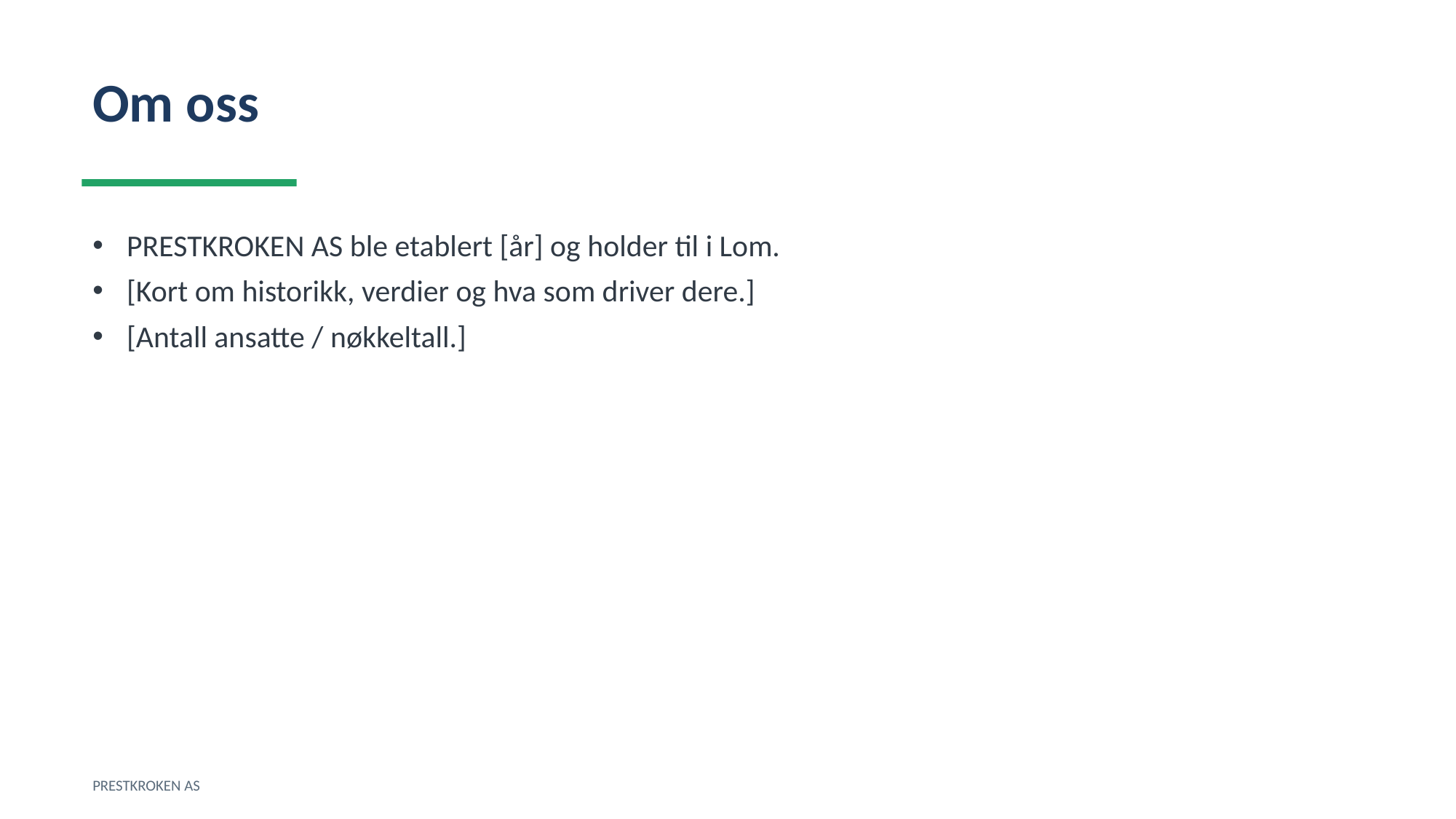

Om oss

PRESTKROKEN AS ble etablert [år] og holder til i Lom.
[Kort om historikk, verdier og hva som driver dere.]
[Antall ansatte / nøkkeltall.]
PRESTKROKEN AS